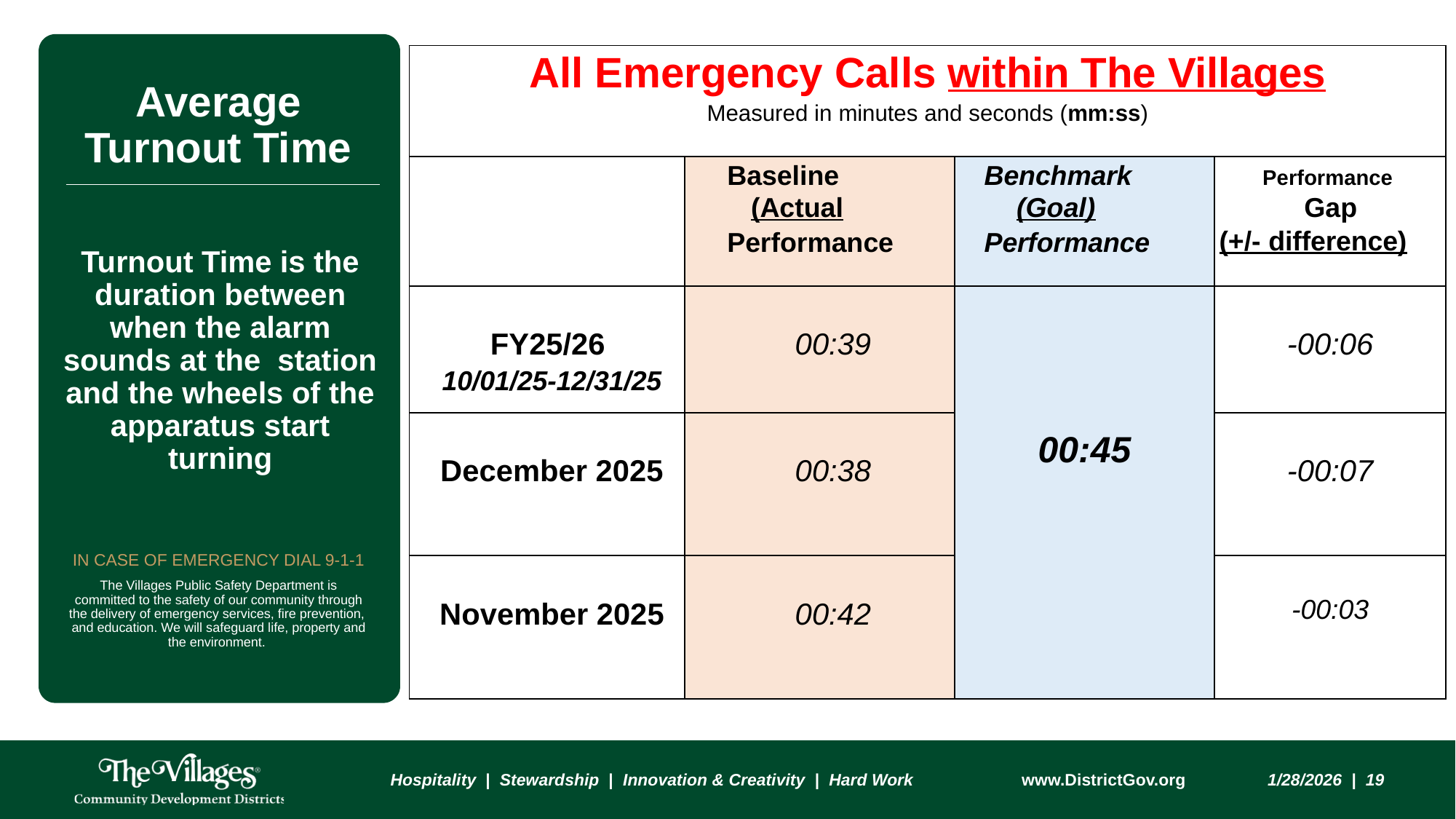

| All Emergency Calls within The Villages Measured in minutes and seconds (mm:ss) |  |  |  |
| --- | --- | --- | --- |
|  | Baseline (Actual Performance | Benchmark (Goal) Performance | Performance Gap (+/- difference) |
| FY25/26 10/01/25-12/31/25 | 00:39 | 00:45 | -00:06 |
| December 2025 | 00:38 |  | -00:07 |
| November 2025 | 00:42 |  | -00:03 |
# Average Turnout Time
Turnout Time is the duration between when the alarm sounds at the  station and the wheels of the apparatus start turning
In case of emergency dial 9-1-1

The Villages Public Safety Department is committed to the safety of our community through the delivery of emergency services, fire prevention,  and education. We will safeguard life, property and the environment.